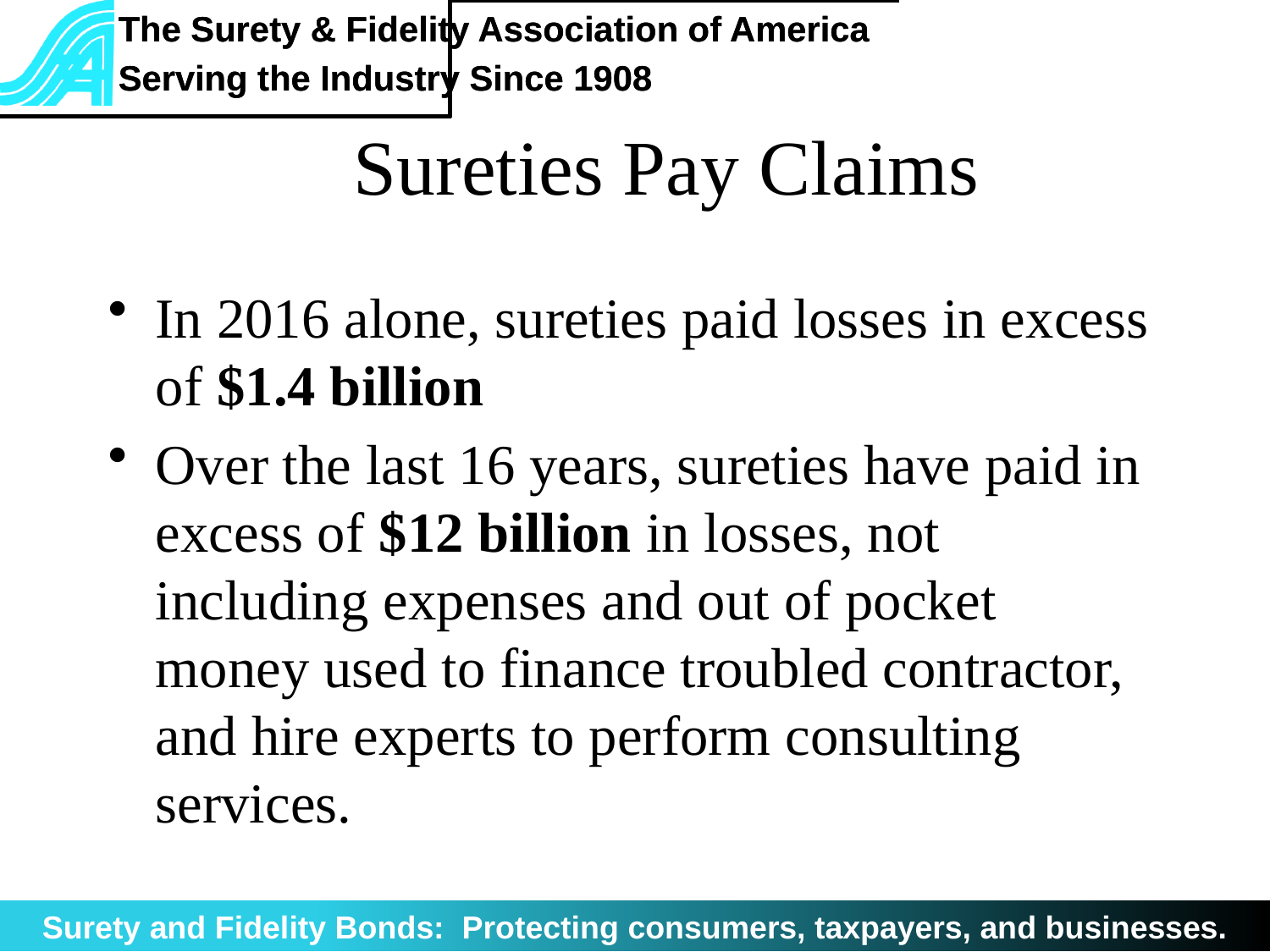

# Sureties Pay Claims
In 2016 alone, sureties paid losses in excess of $1.4 billion
Over the last 16 years, sureties have paid in excess of $12 billion in losses, not including expenses and out of pocket money used to finance troubled contractor, and hire experts to perform consulting services.